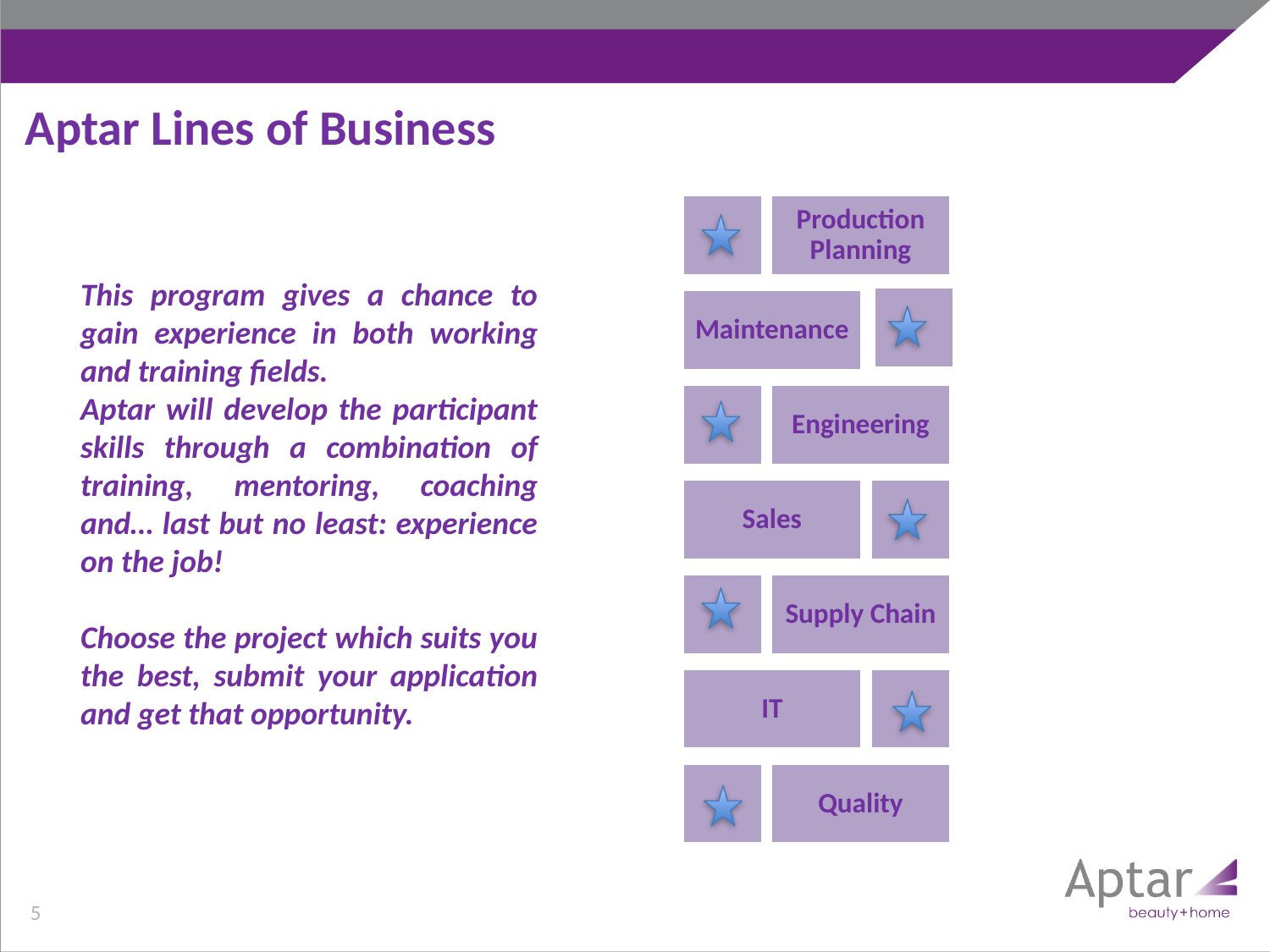

Aptar Lines of Business
Production Planning
Maintenance
Engineering
Sales
Supply Chain
IT
Quality

This program gives a chance to gain experience in both working and training fields.
Aptar will develop the participant skills through a combination of training, mentoring, coaching and… last but no least: experience on the job!

Choose the project which suits you the best, submit your application and get that opportunity.

5